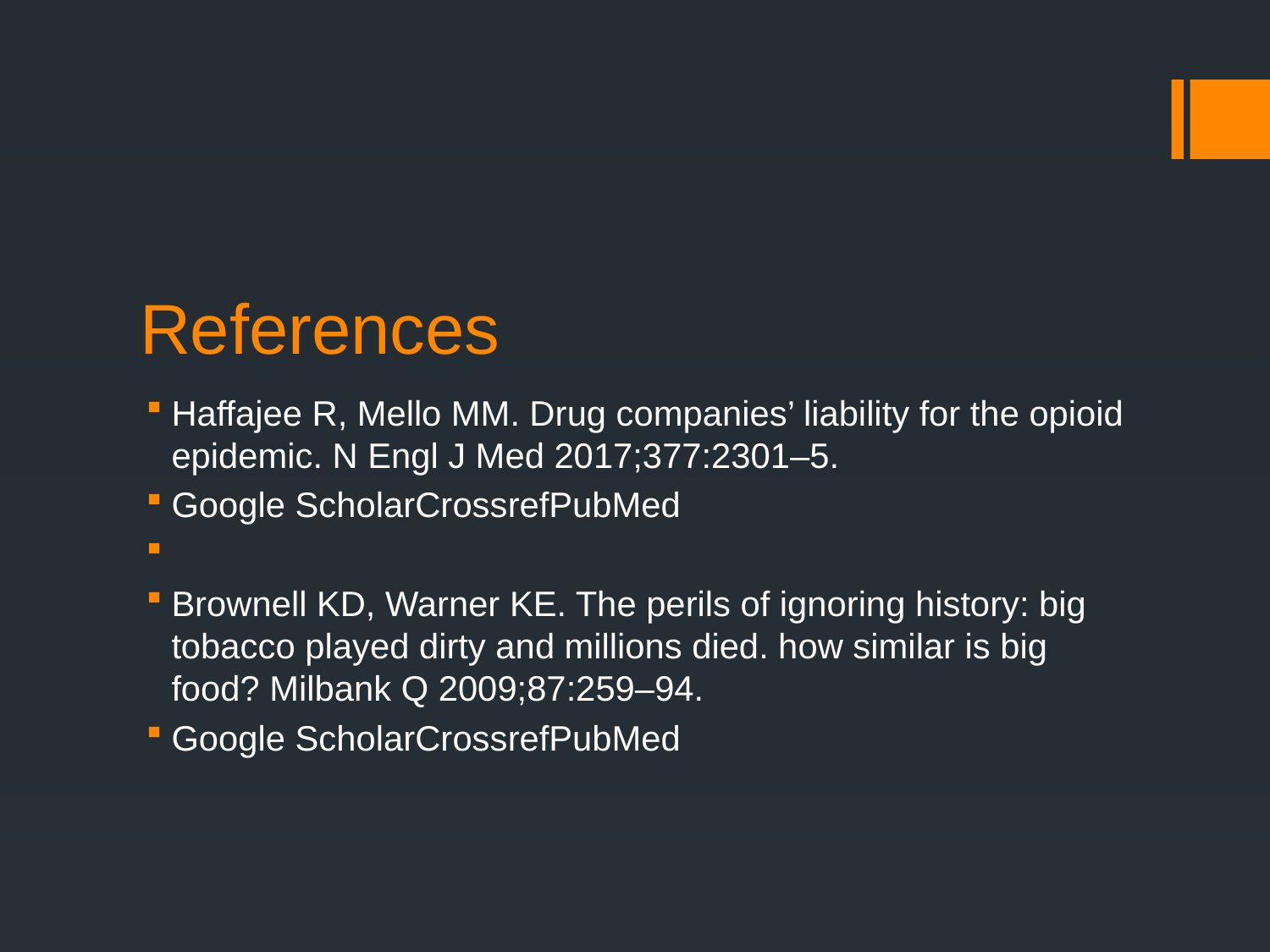

# References
Haffajee R, Mello MM. Drug companies’ liability for the opioid epidemic. N Engl J Med 2017;377:2301–5.
Google ScholarCrossrefPubMed

Brownell KD, Warner KE. The perils of ignoring history: big tobacco played dirty and millions died. how similar is big food? Milbank Q 2009;87:259–94.
Google ScholarCrossrefPubMed